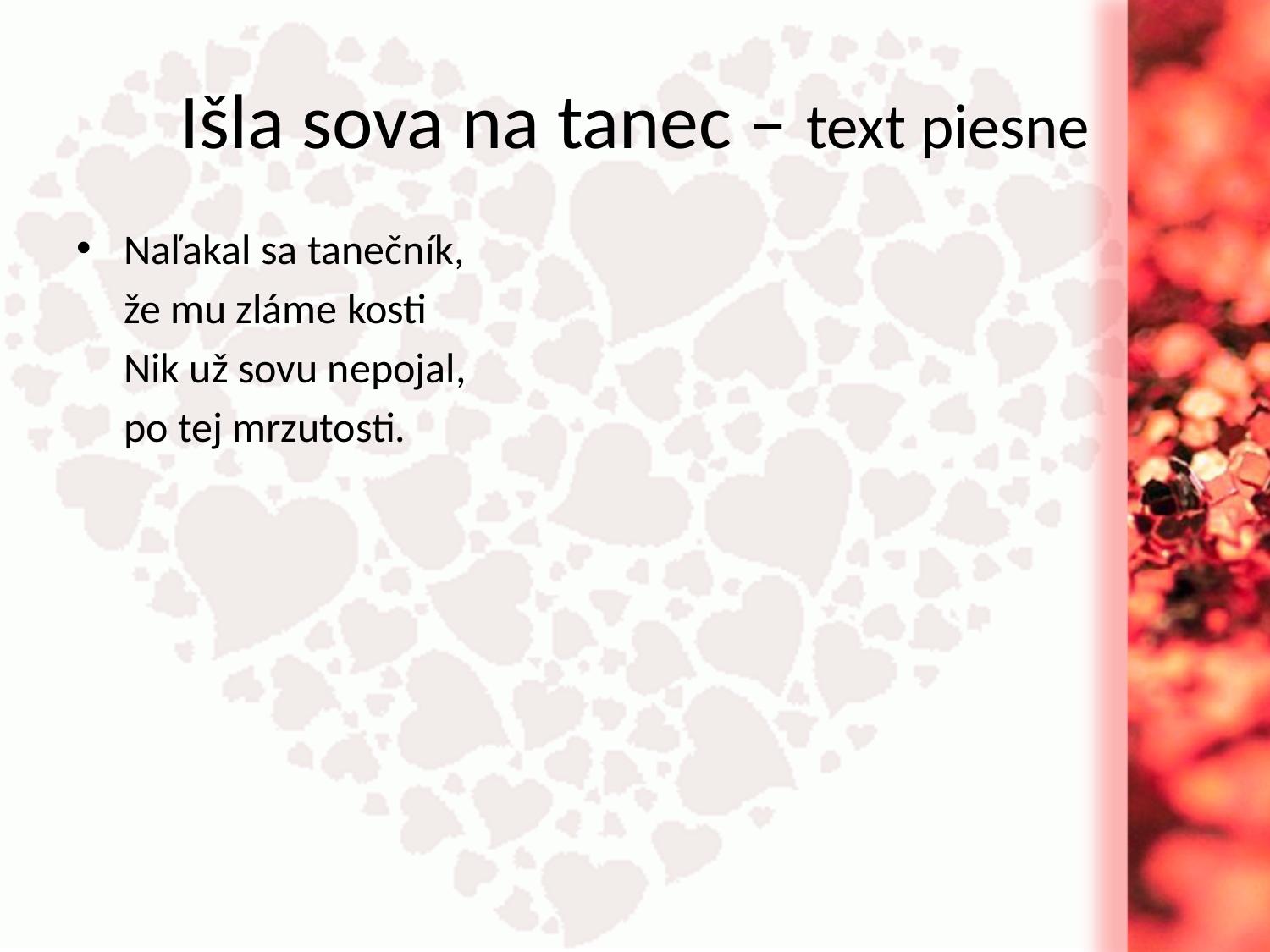

# Išla sova na tanec – text piesne

Naľakal sa tanečník,
	že mu zláme kosti
	Nik už sovu nepojal,
     po tej mrzutosti.